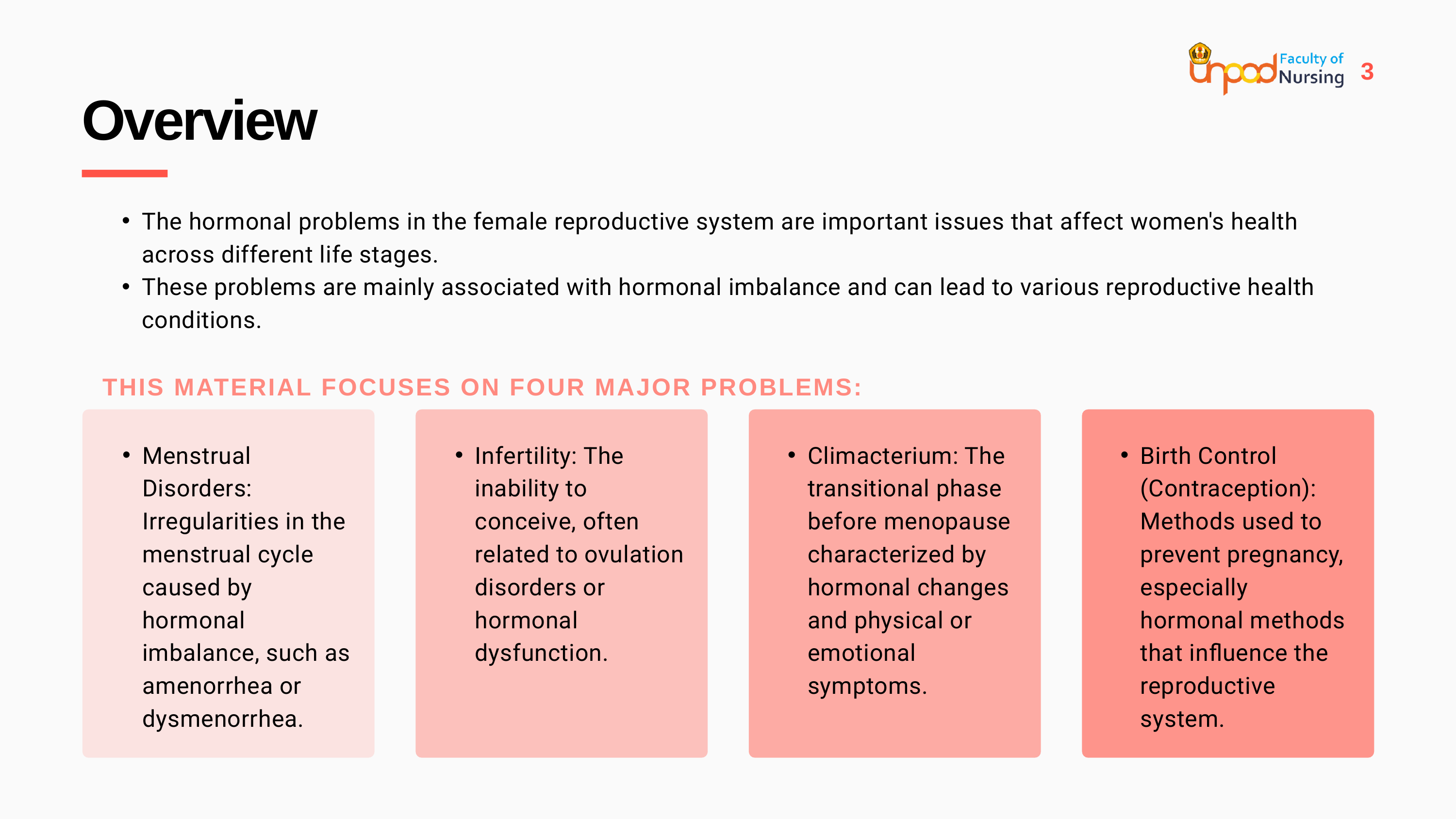

3
Overview

The hormonal problems in the female reproductive system are important issues that affect women's health across different life stages.
These problems are mainly associated with hormonal imbalance and can lead to various reproductive health conditions.
THIS MATERIAL FOCUSES ON FOUR MAJOR PROBLEMS:

Menstrual Disorders: Irregularities in the menstrual cycle caused by hormonal imbalance, such as amenorrhea or dysmenorrhea.
Infertility: The inability to conceive, often related to ovulation disorders or hormonal dysfunction.
Climacterium: The transitional phase before menopause characterized by hormonal changes and physical or emotional symptoms.
Birth Control (Contraception): Methods used to prevent pregnancy, especially hormonal methods that influence the reproductive system.